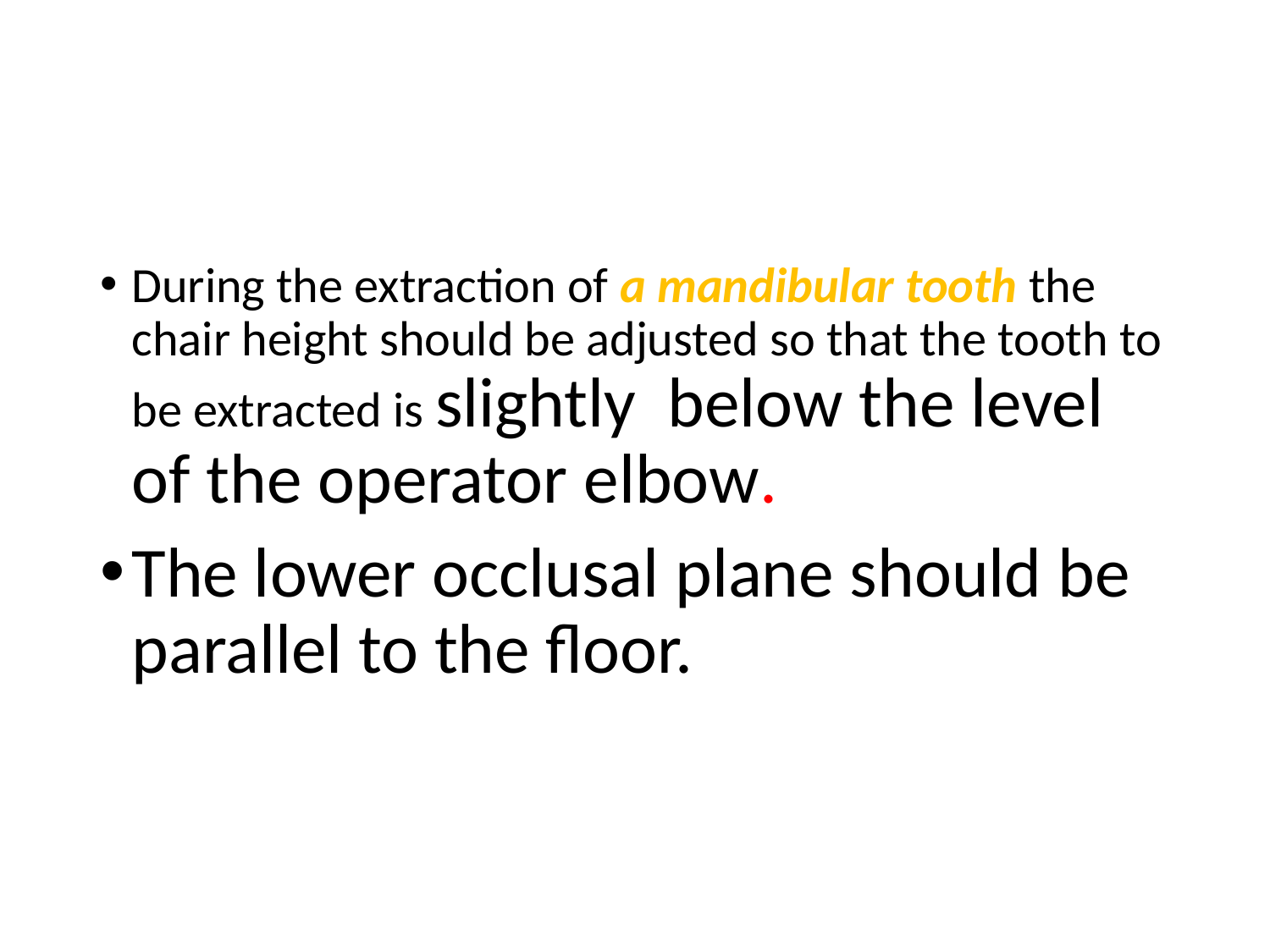

#
During the extraction of a mandibular tooth the chair height should be adjusted so that the tooth to be extracted is slightly  below the level of the operator elbow.
The lower occlusal plane should be parallel to the floor.